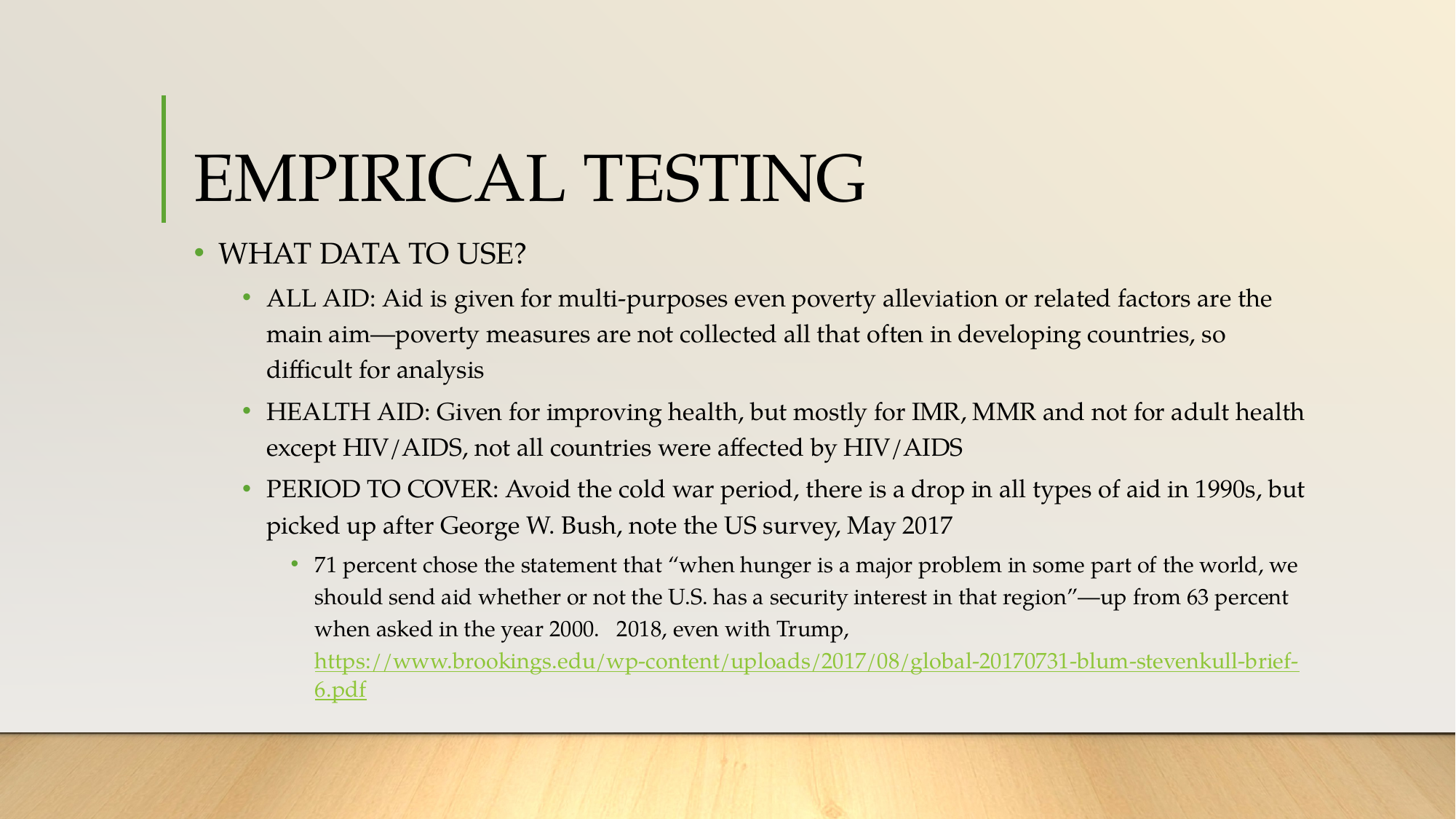

# EMPIRICAL TESTING
WHAT DATA TO USE?
ALL AID: Aid is given for multi-purposes even poverty alleviation or related factors are the main aim—poverty measures are not collected all that often in developing countries, so difficult for analysis
HEALTH AID: Given for improving health, but mostly for IMR, MMR and not for adult health except HIV/AIDS, not all countries were affected by HIV/AIDS
PERIOD TO COVER: Avoid the cold war period, there is a drop in all types of aid in 1990s, but picked up after George W. Bush, note the US survey, May 2017
71 percent chose the statement that “when hunger is a major problem in some part of the world, we should send aid whether or not the U.S. has a security interest in that region”—up from 63 percent when asked in the year 2000.   2018, even with Trump,  https://www.brookings.edu/wp-content/uploads/2017/08/global-20170731-blum-stevenkull-brief-6.pdf